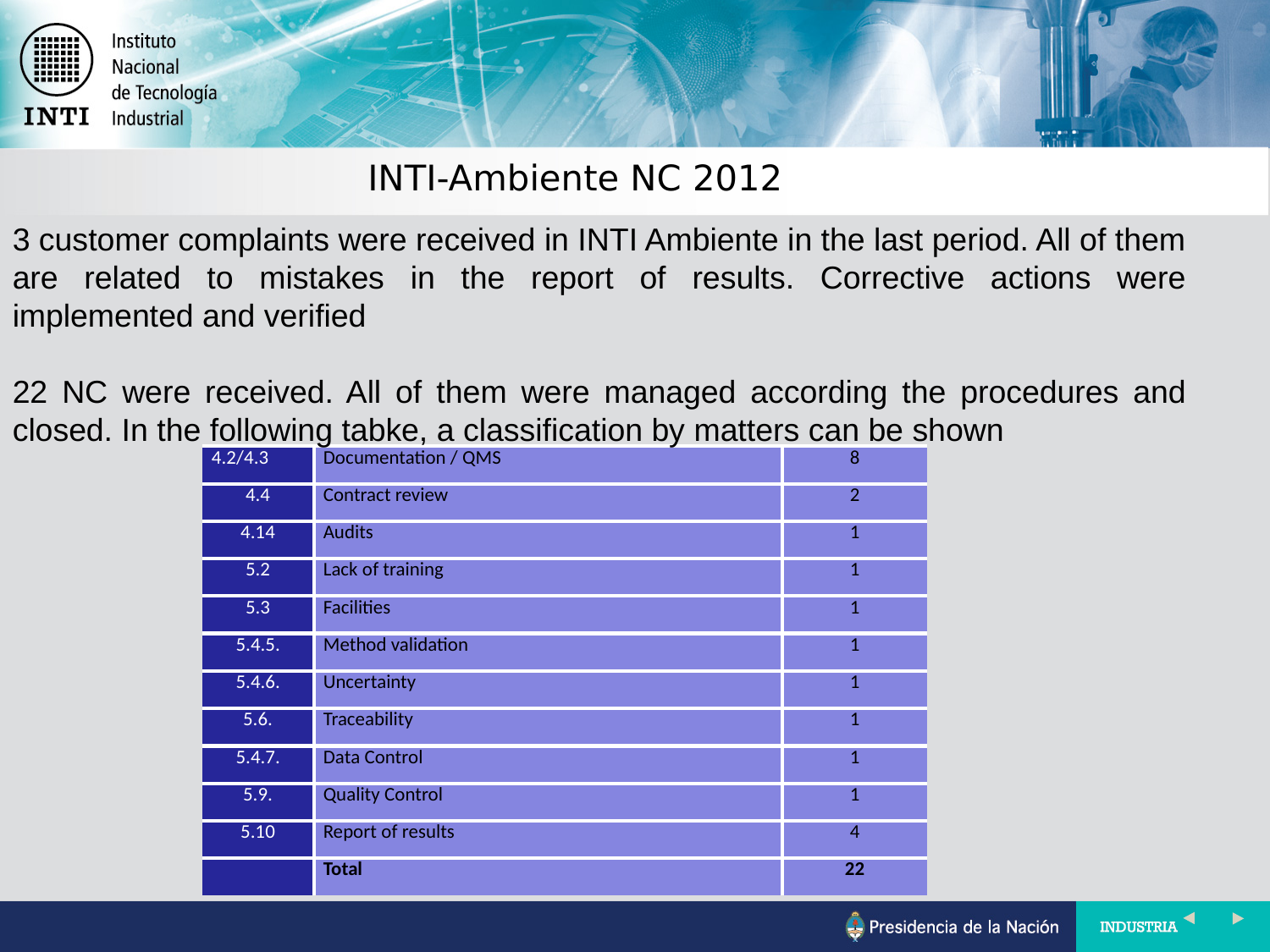

INTI-Ambiente NC 2012
3 customer complaints were received in INTI Ambiente in the last period. All of them are related to mistakes in the report of results. Corrective actions were implemented and verified

22 NC were received. All of them were managed according the procedures and closed. In the following tabke, a classification by matters can be shown
| 4.2/4.3 | Documentation / QMS | 8 |
| --- | --- | --- |
| 4.4 | Contract review | 2 |
| 4.14 | Audits | 1 |
| 5.2 | Lack of training | 1 |
| 5.3 | Facilities | 1 |
| 5.4.5. | Method validation | 1 |
| 5.4.6. | Uncertainty | 1 |
| 5.6. | Traceability | 1 |
| 5.4.7. | Data Control | 1 |
| 5.9. | Quality Control | 1 |
| 5.10 | Report of results | 4 |
|  | Total | 22 |